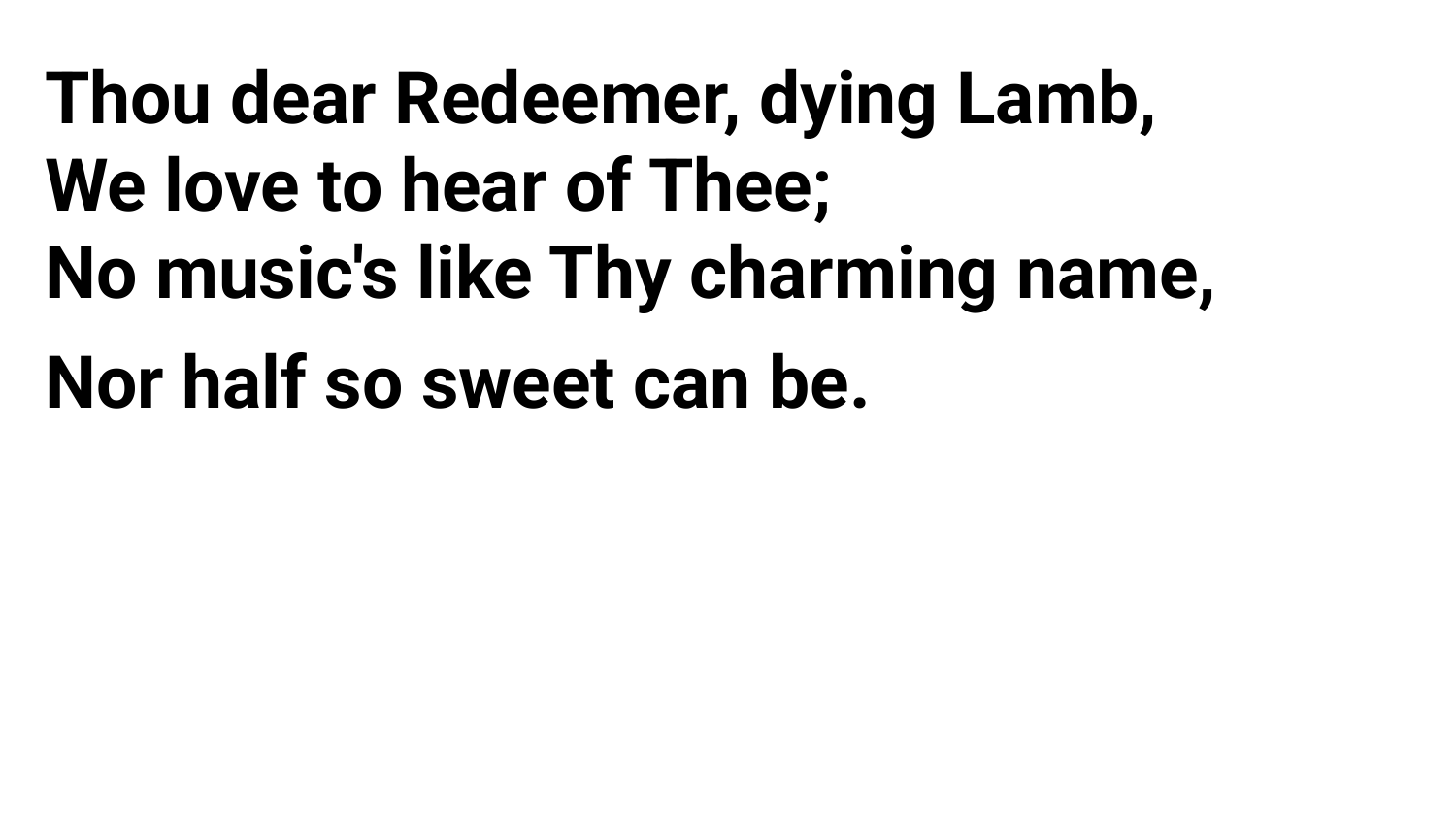

Thou dear Redeemer, dying Lamb,
We love to hear of Thee;
No music's like Thy charming name,
Nor half so sweet can be.